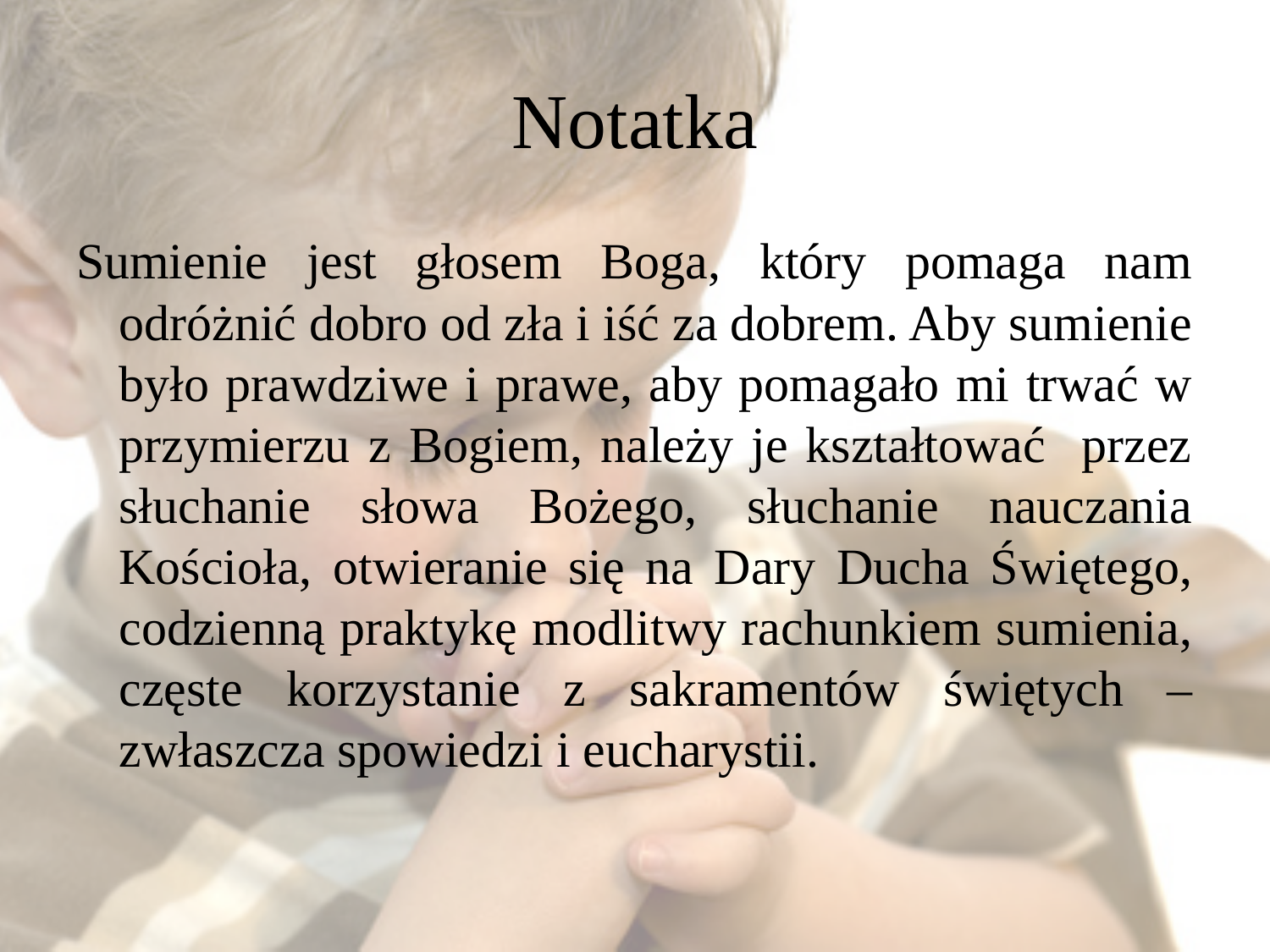

# Notatka
Sumienie jest głosem Boga, który pomaga nam odróżnić dobro od zła i iść za dobrem. Aby sumienie było prawdziwe i prawe, aby pomagało mi trwać w przymierzu z Bogiem, należy je kształtować  przez słuchanie słowa Bożego, słuchanie nauczania Kościoła, otwieranie się na Dary Ducha Świętego, codzienną praktykę modlitwy rachunkiem sumienia, częste korzystanie z sakramentów świętych – zwłaszcza spowiedzi i eucharystii.